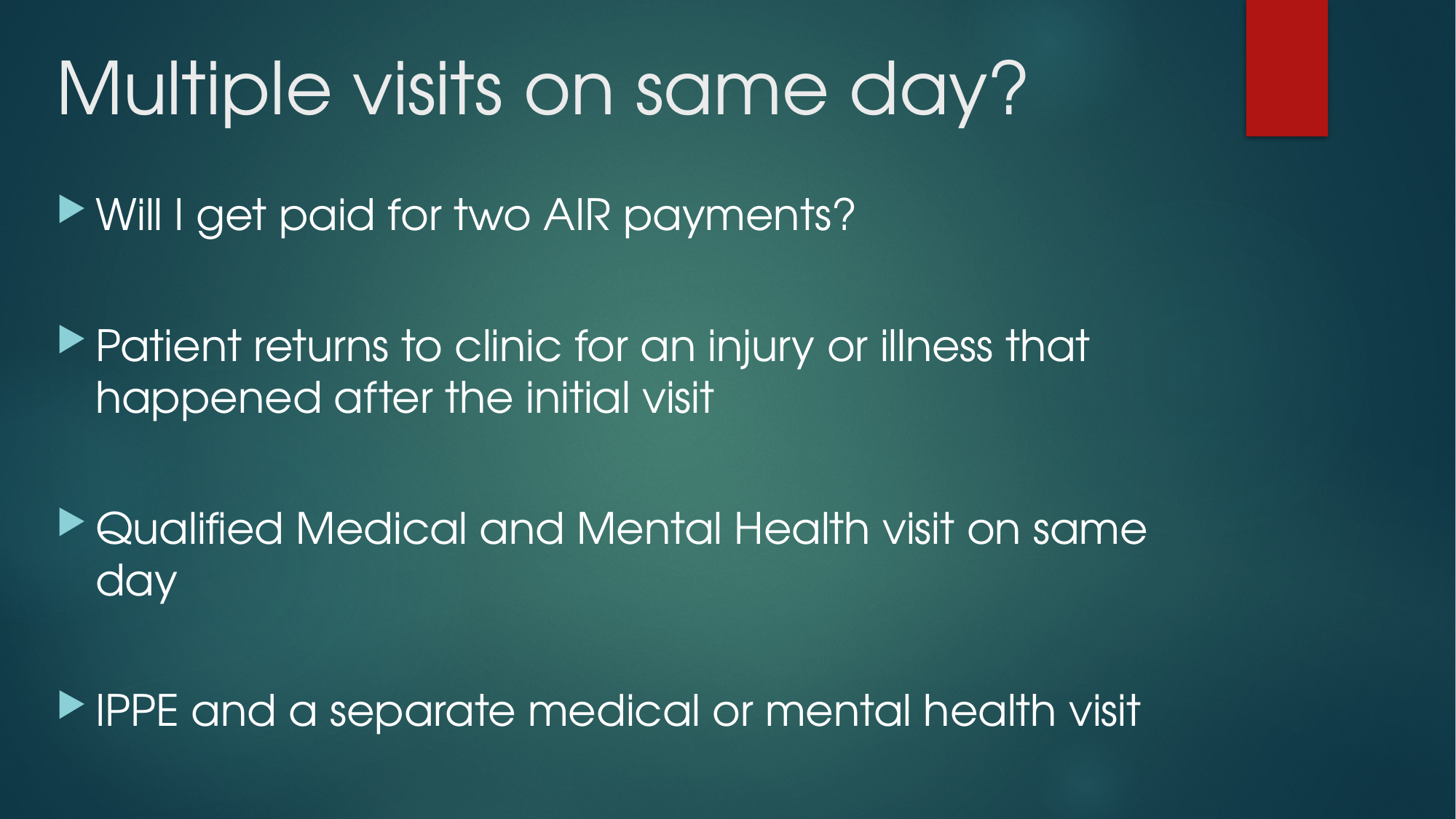

# Multiple visits on same day?
Will I get paid for two AIR payments?

Patient returns to clinic for an injury or illness that happened after the initial visit

Qualified Medical and Mental Health visit on same day

IPPE and a separate medical or mental health visit